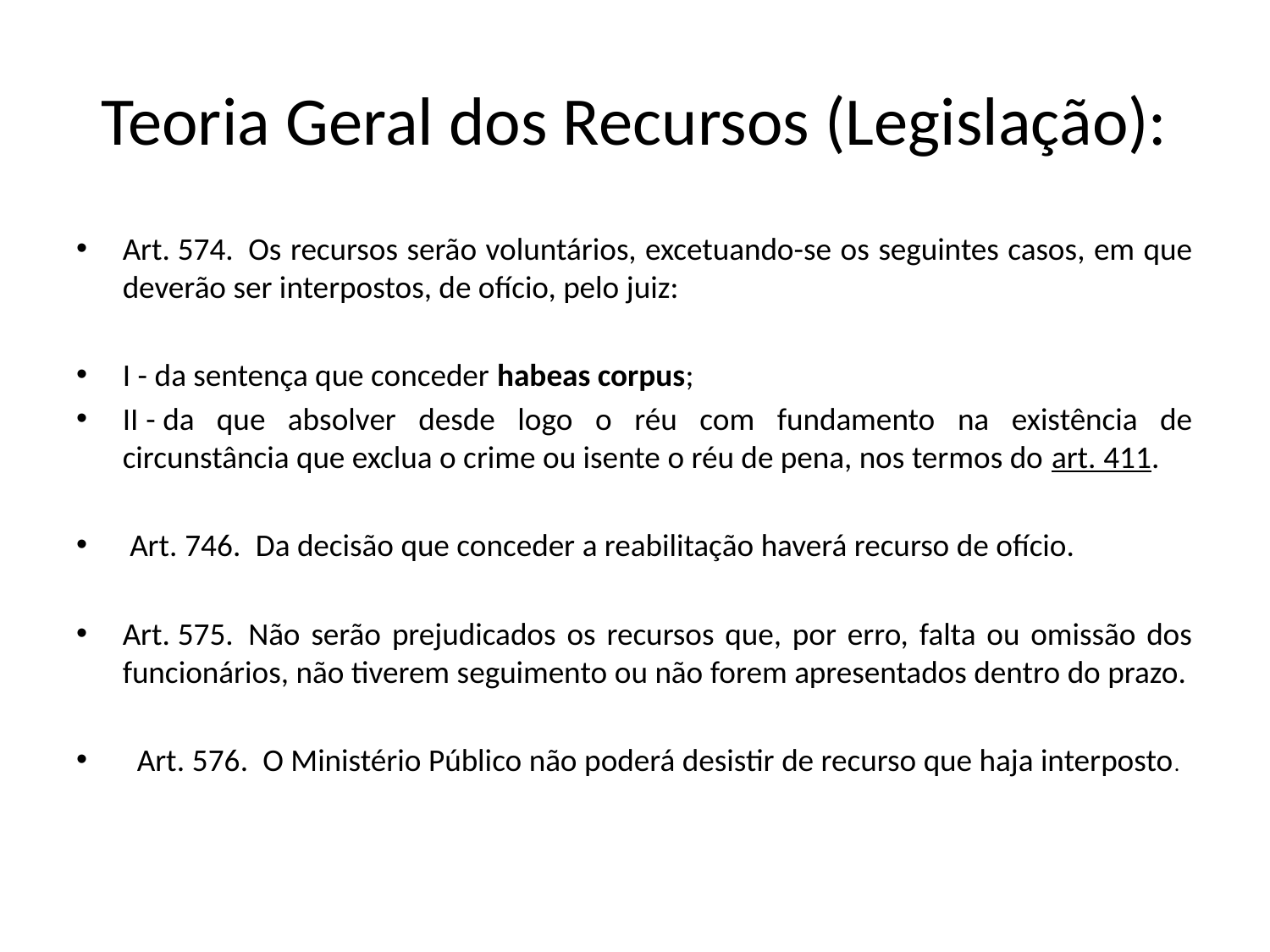

# Teoria Geral dos Recursos (Legislação):
Art. 574.  Os recursos serão voluntários, excetuando-se os seguintes casos, em que deverão ser interpostos, de ofício, pelo juiz:

I - da sentença que conceder habeas corpus;
II - da que absolver desde logo o réu com fundamento na existência de circunstância que exclua o crime ou isente o réu de pena, nos termos do art. 411.

 Art. 746.  Da decisão que conceder a reabilitação haverá recurso de ofício.

Art. 575.  Não serão prejudicados os recursos que, por erro, falta ou omissão dos funcionários, não tiverem seguimento ou não forem apresentados dentro do prazo.

  Art. 576.  O Ministério Público não poderá desistir de recurso que haja interposto.